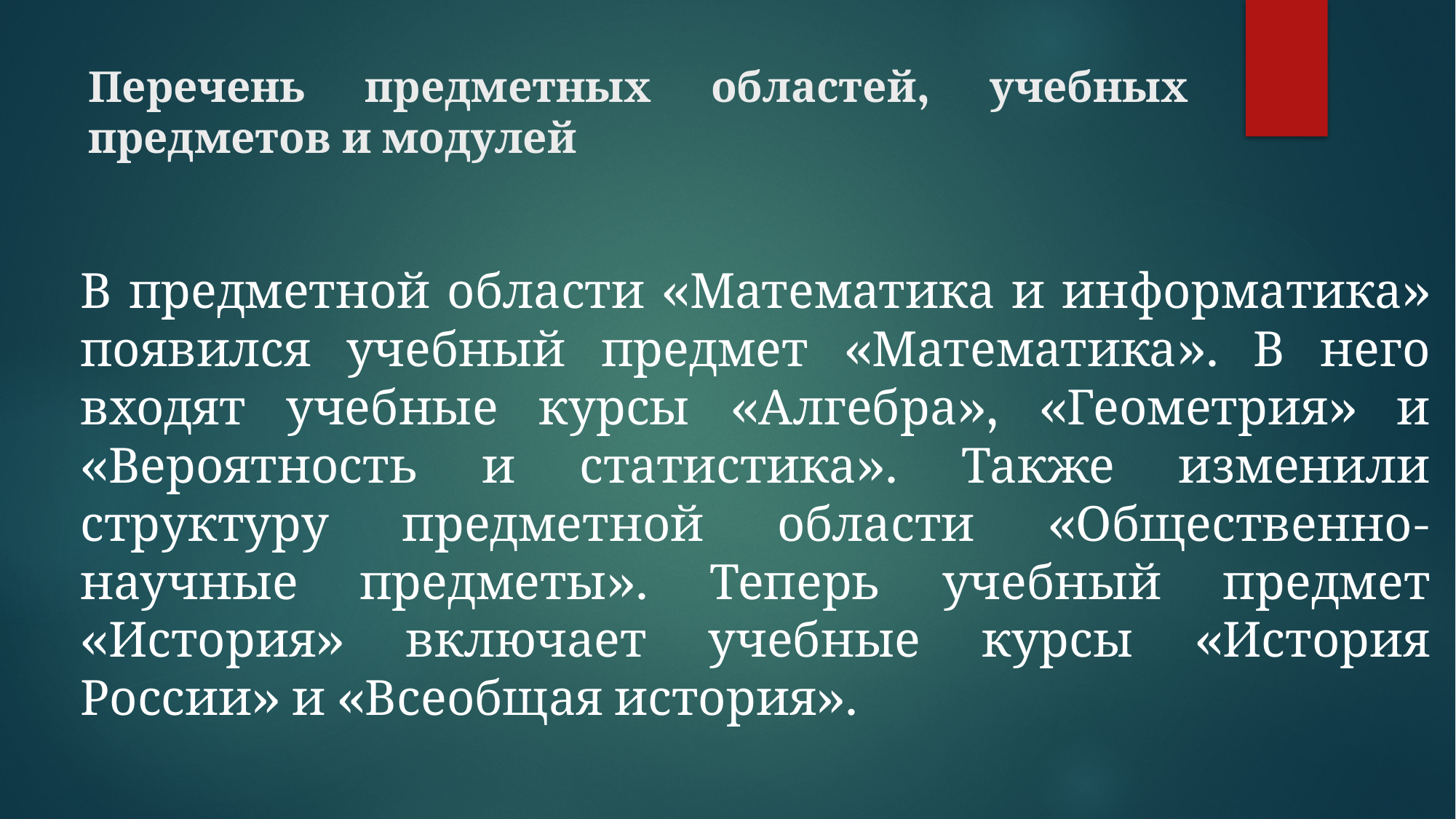

# Перечень предметных областей, учебных предметов и модулей
В предметной области «Математика и информатика» появился учебный предмет «Математика». В него входят учебные курсы «Алгебра», «Геометрия» и «Вероятность и статистика». Также изменили структуру предметной области «Общественно-научные предметы». Теперь учебный предмет «История» включает учебные курсы «История России» и «Всеобщая история».